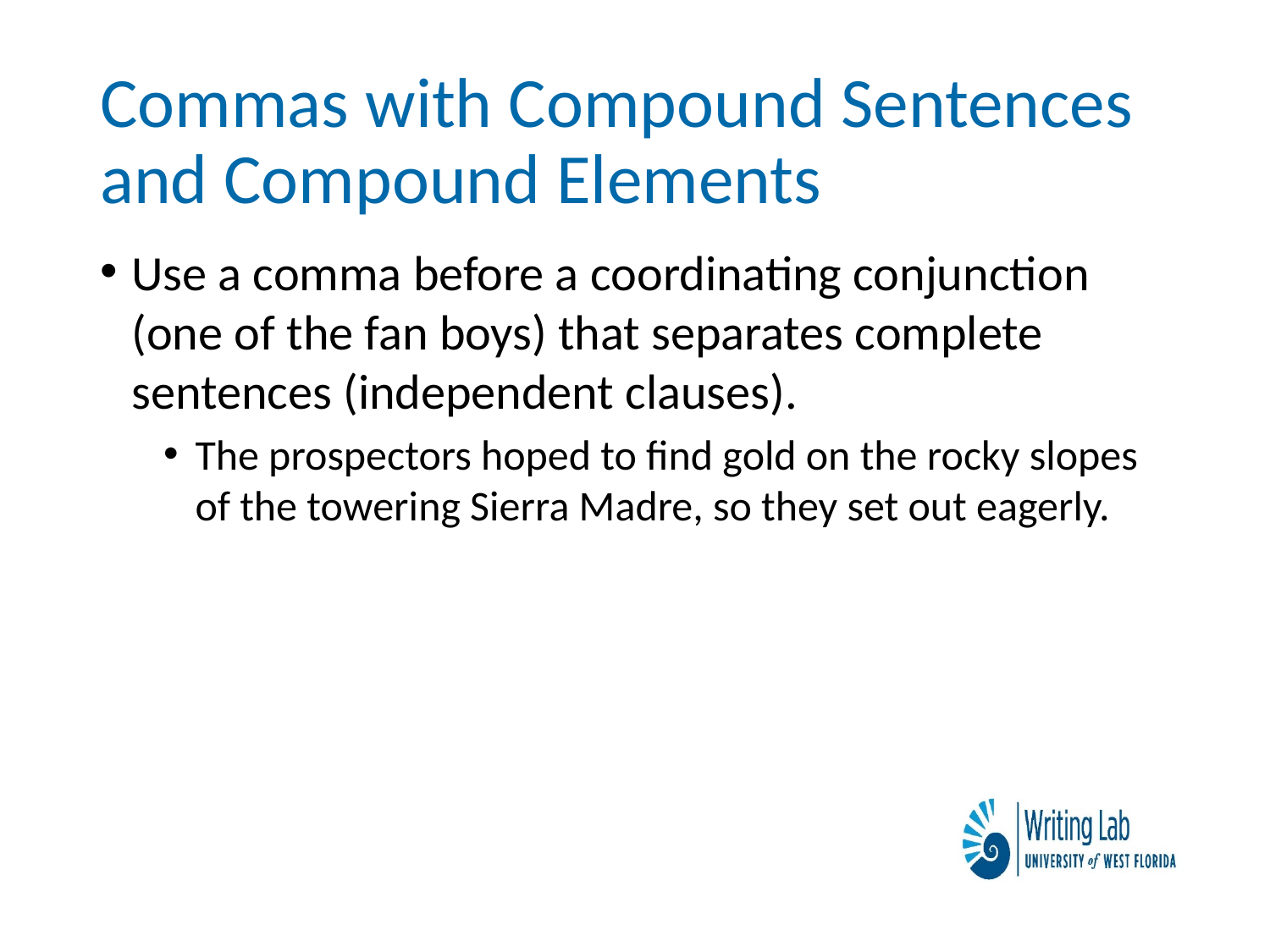

# Commas with Compound Sentences and Compound Elements
Use a comma before a coordinating conjunction (one of the fan boys) that separates complete  sentences (independent clauses).
The prospectors hoped to find gold on the rocky slopes of the towering Sierra Madre, so they set out eagerly.